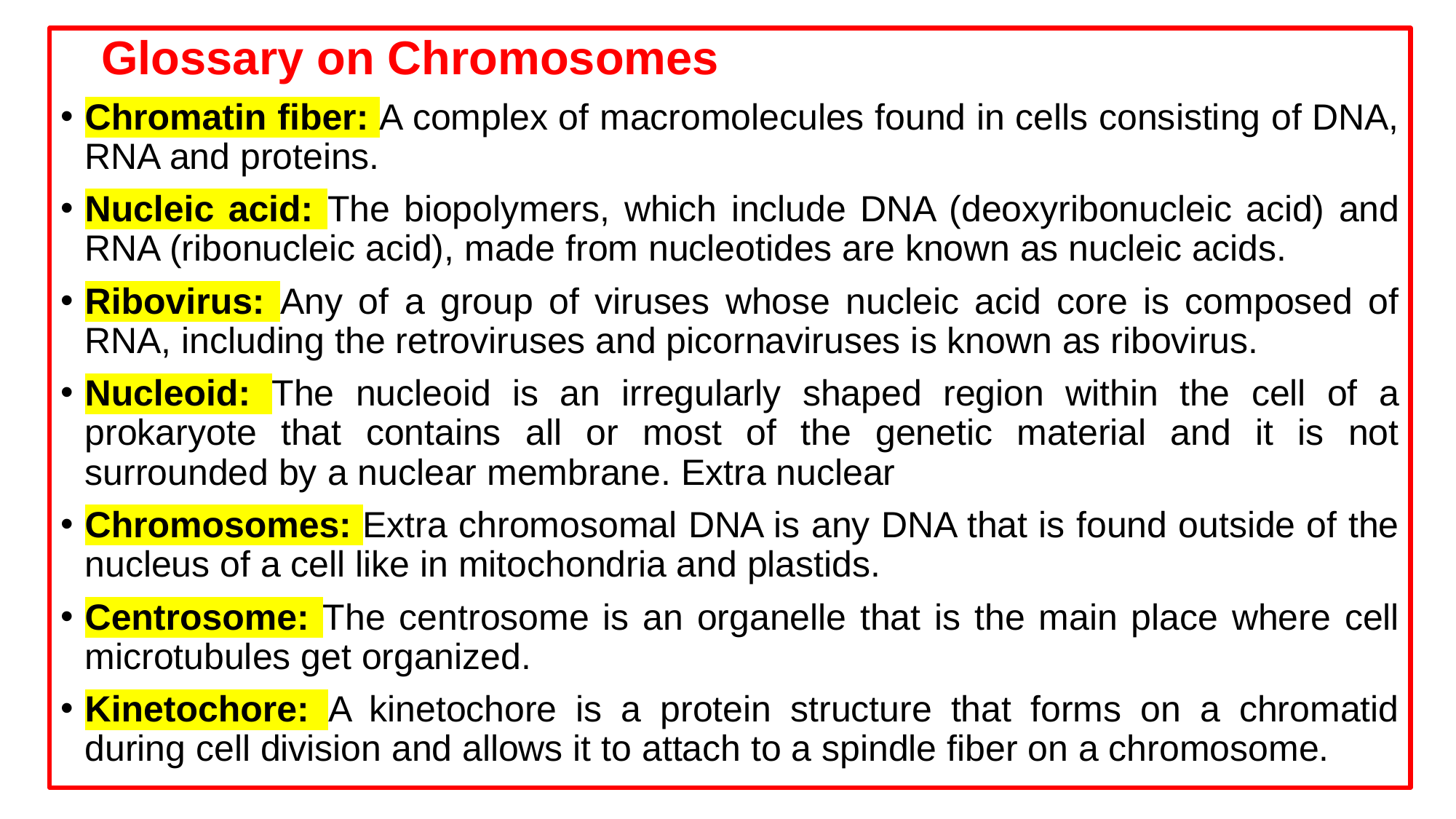

Glossary on Chromosomes
Chromatin fiber: A complex of macromolecules found in cells consisting of DNA, RNA and proteins.
Nucleic acid: The biopolymers, which include DNA (deoxyribonucleic acid) and RNA (ribonucleic acid), made from nucleotides are known as nucleic acids.
Ribovirus: Any of a group of viruses whose nucleic acid core is composed of RNA, including the retroviruses and picornaviruses is known as ribovirus.
Nucleoid: The nucleoid is an irregularly shaped region within the cell of a prokaryote that contains all or most of the genetic material and it is not surrounded by a nuclear membrane. Extra nuclear
Chromosomes: Extra chromosomal DNA is any DNA that is found outside of the nucleus of a cell like in mitochondria and plastids.
Centrosome: The centrosome is an organelle that is the main place where cell microtubules get organized.
Kinetochore: A kinetochore is a protein structure that forms on a chromatid during cell division and allows it to attach to a spindle fiber on a chromosome.